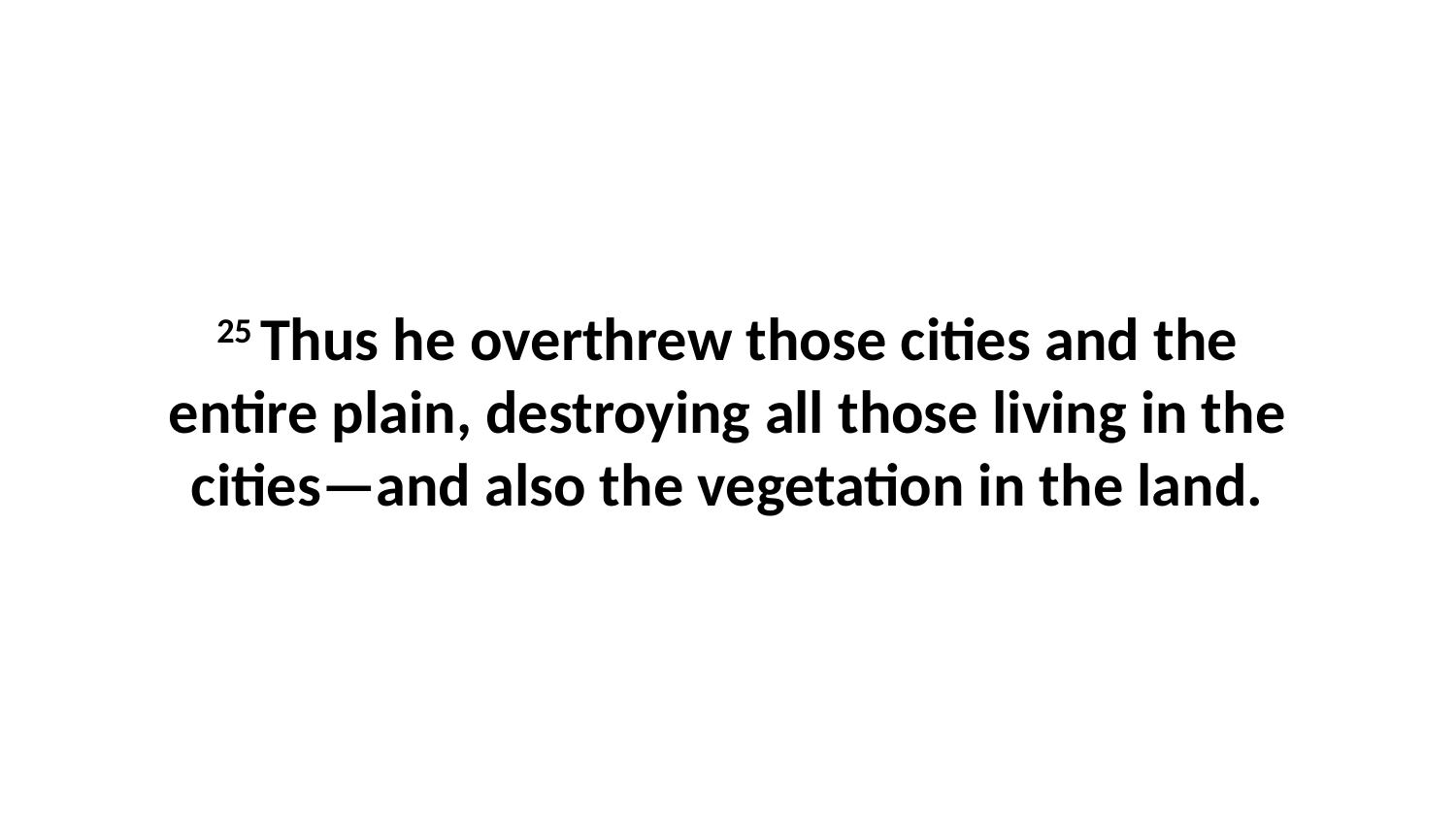

25 Thus he overthrew those cities and the entire plain, destroying all those living in the cities—and also the vegetation in the land.